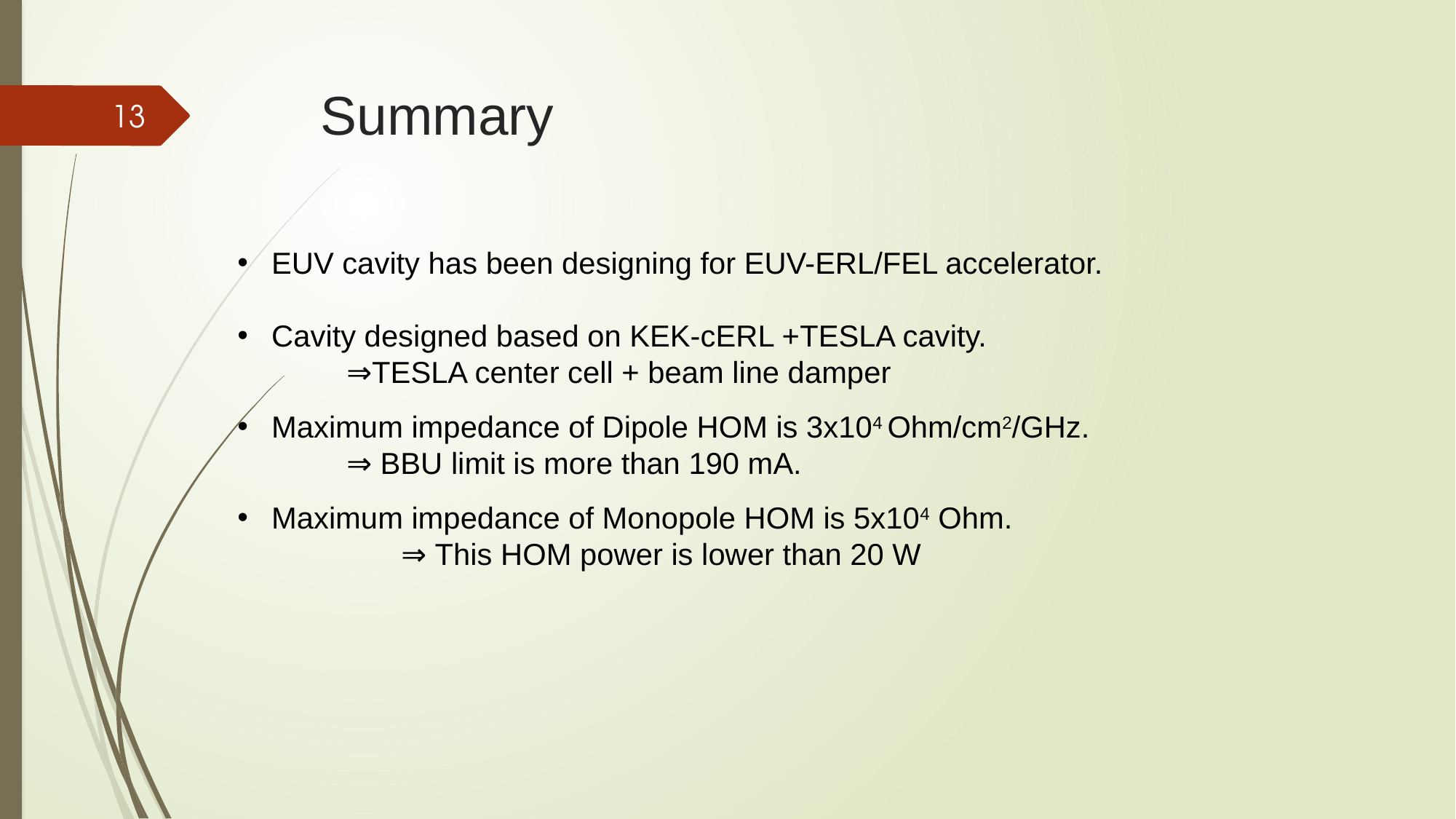

# Summary
13
EUV cavity has been designing for EUV-ERL/FEL accelerator.

Cavity designed based on KEK-cERL +TESLA cavity.
	⇒TESLA center cell + beam line damper

Maximum impedance of Dipole HOM is 3x104 Ohm/cm2/GHz.
	⇒ BBU limit is more than 190 mA.

Maximum impedance of Monopole HOM is 5x104 Ohm.
	⇒ This HOM power is lower than 20 W